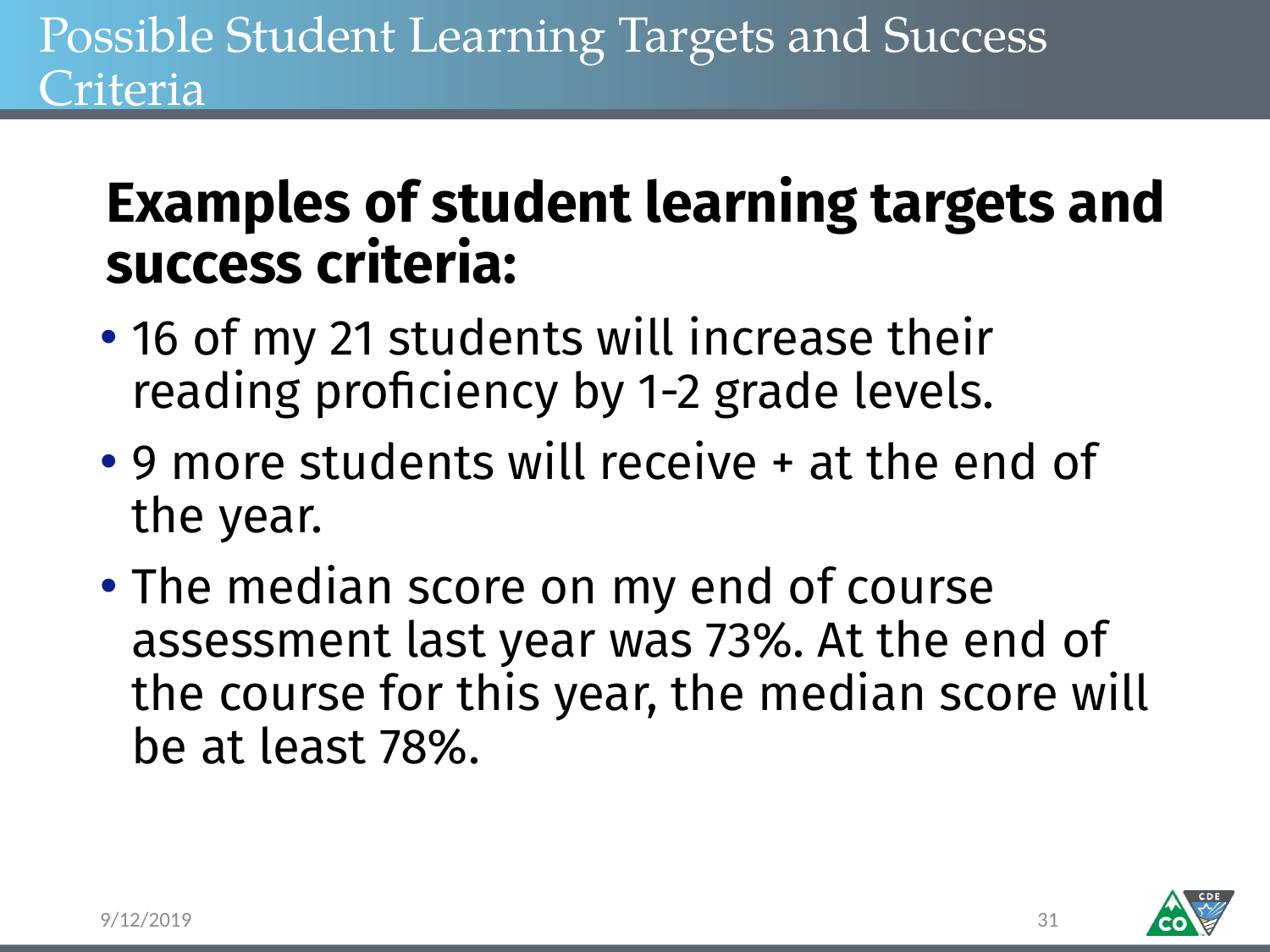

# Possible Student Learning Targets and Success Criteria
Examples of student learning targets and success criteria:
16 of my 21 students will increase their reading proficiency by 1-2 grade levels.
9 more students will receive + at the end of the year.
The median score on my end of course assessment last year was 73%. At the end of the course for this year, the median score will be at least 78%.